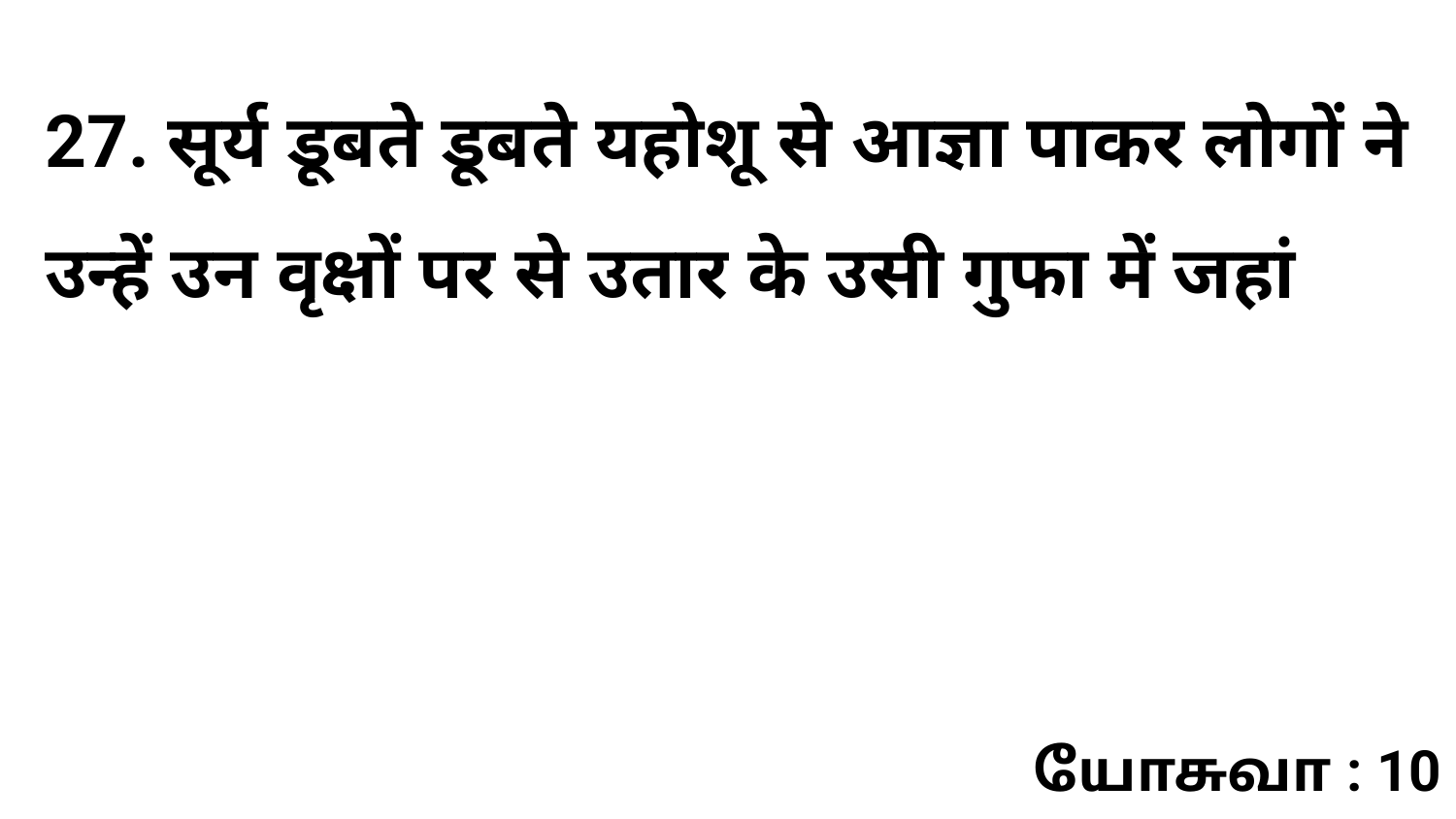

27. सूर्य डूबते डूबते यहोशू से आज्ञा पाकर लोगों ने उन्हें उन वृक्षों पर से उतार के उसी गुफा में जहां
யோசுவா : 10